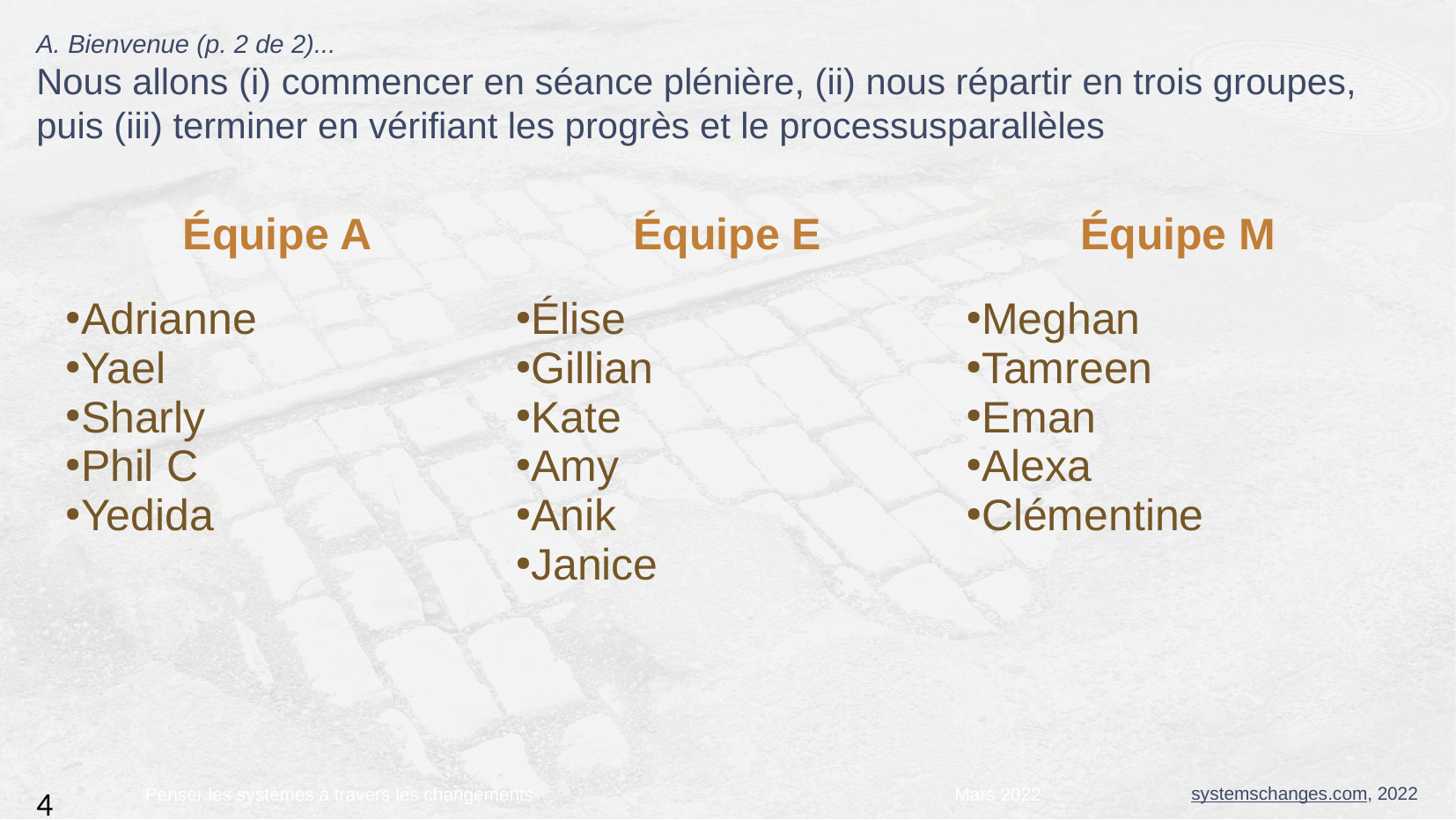

A. Bienvenue (p. 2 de 2)...
Nous allons (i) commencer en séance plénière, (ii) nous répartir en trois groupes, puis (iii) terminer en vérifiant les progrès et le processusparallèles
| Équipe A | Équipe E | Équipe M |
| --- | --- | --- |
| Adrianne Yael Sharly Phil C Yedida | Élise Gillian Kate Amy Anik Janice | Meghan Tamreen Eman Alexa Clémentine |
Penser les systèmes à travers les changements
Mars 2022